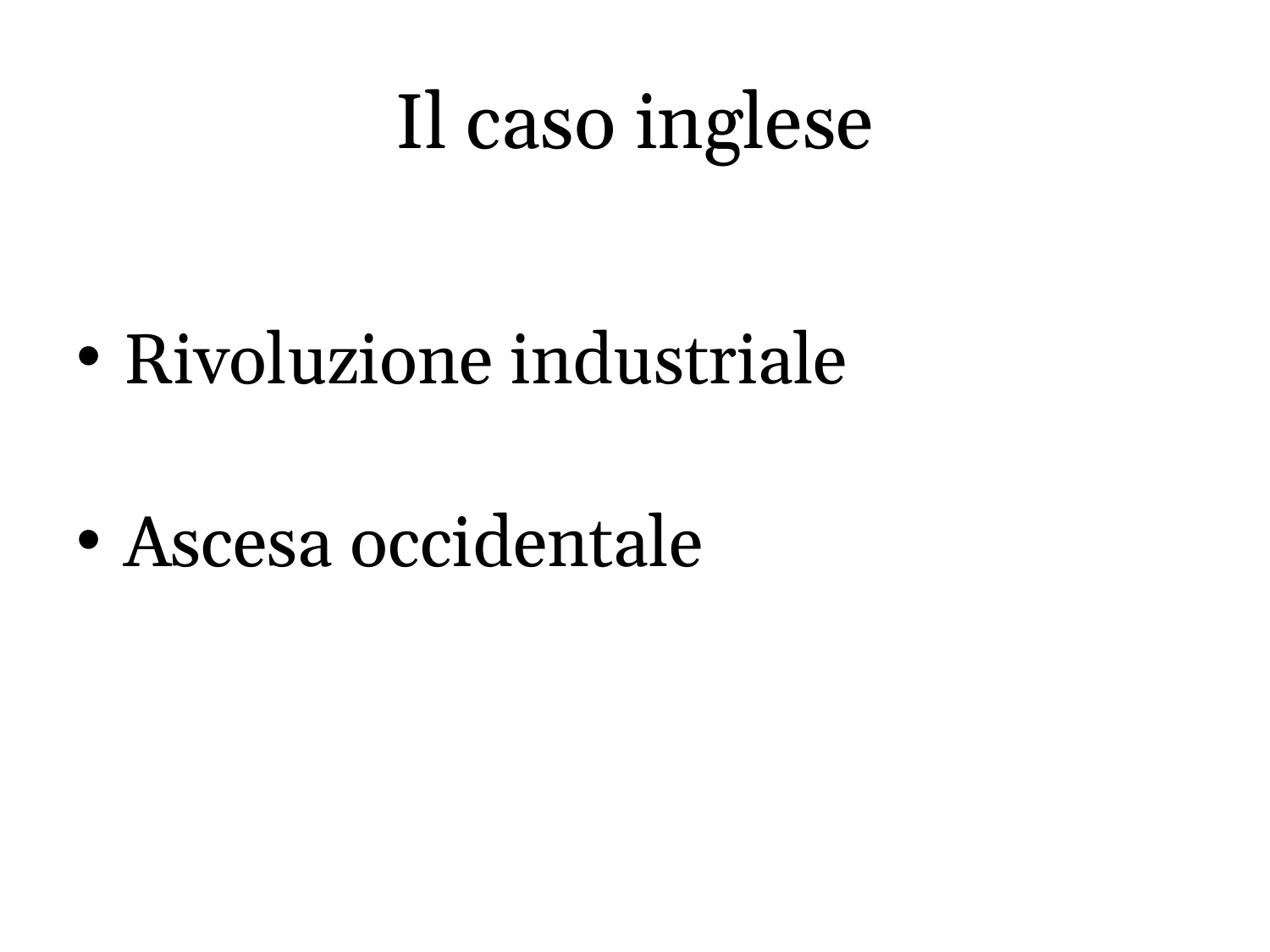

# Il caso inglese
Rivoluzione industriale
Ascesa occidentale